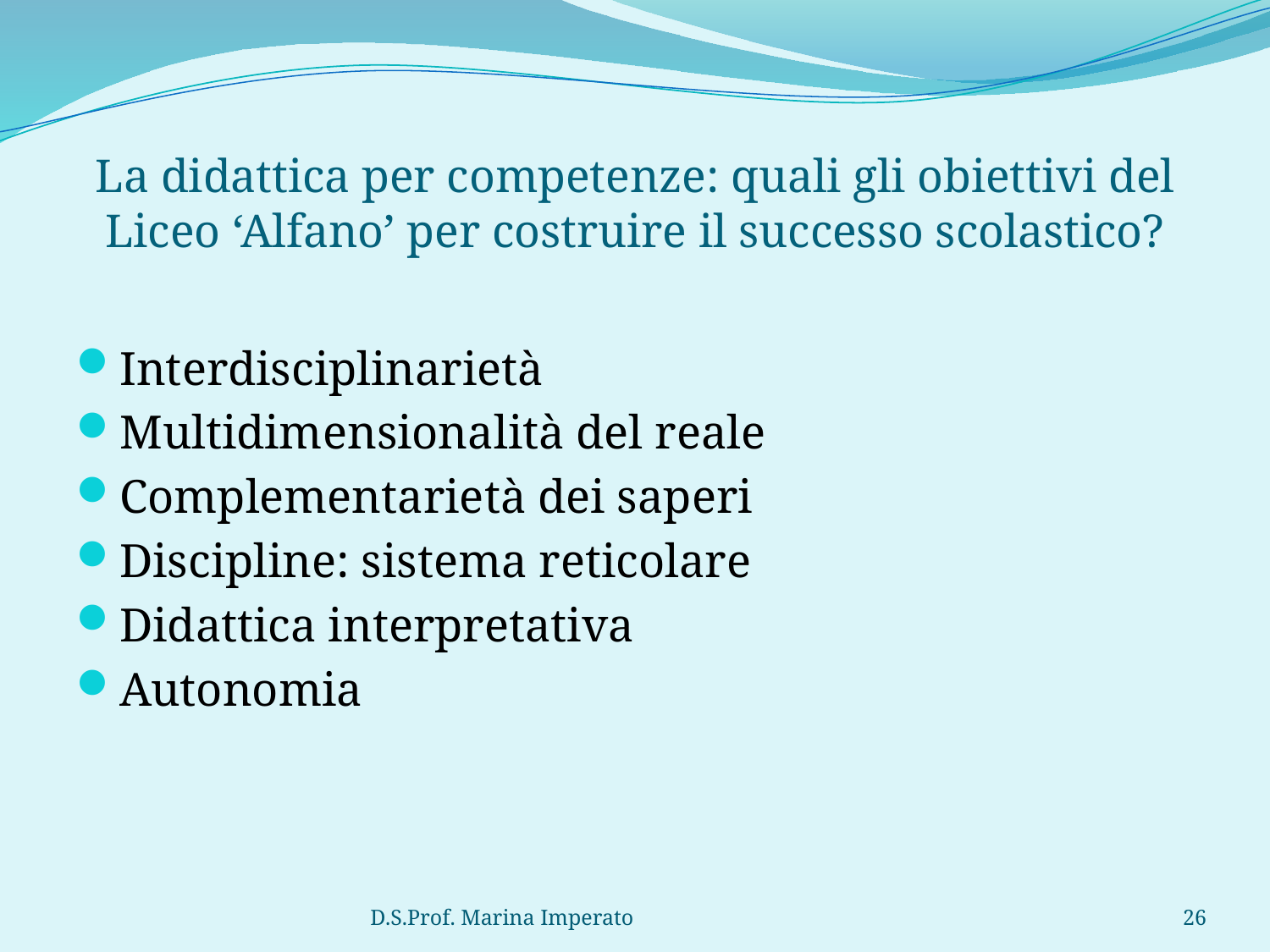

# La didattica per competenze: quali gli obiettivi del Liceo ‘Alfano’ per costruire il successo scolastico?

Interdisciplinarietà
Multidimensionalità del reale
Complementarietà dei saperi
Discipline: sistema reticolare
Didattica interpretativa
Autonomia
D.S.Prof. Marina Imperato
26